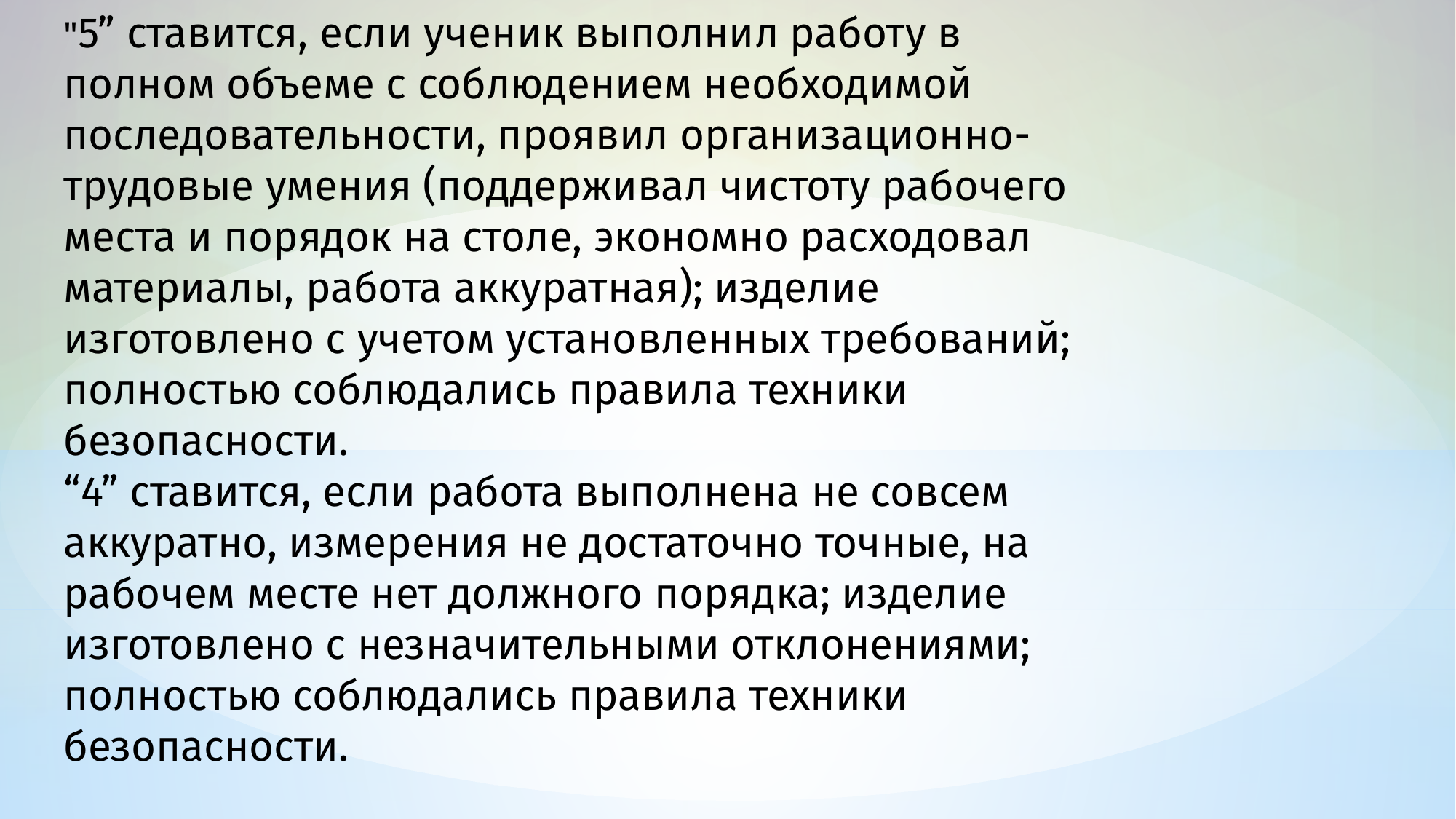

"5” ставится, если ученик выполнил работу в полном объеме с соблюдением необходимой последовательности, проявил организационно-трудовые умения (поддерживал чистоту рабочего места и порядок на столе, экономно расходовал материалы, работа аккуратная); изделие изготовлено с учетом установленных требований; полностью соблюдались правила техники безопасности.
“4” ставится, если работа выполнена не совсем аккуратно, измерения не достаточно точные, на рабочем месте нет должного порядка; изделие изготовлено с незначительными отклонениями; полностью соблюдались правила техники безопасности.